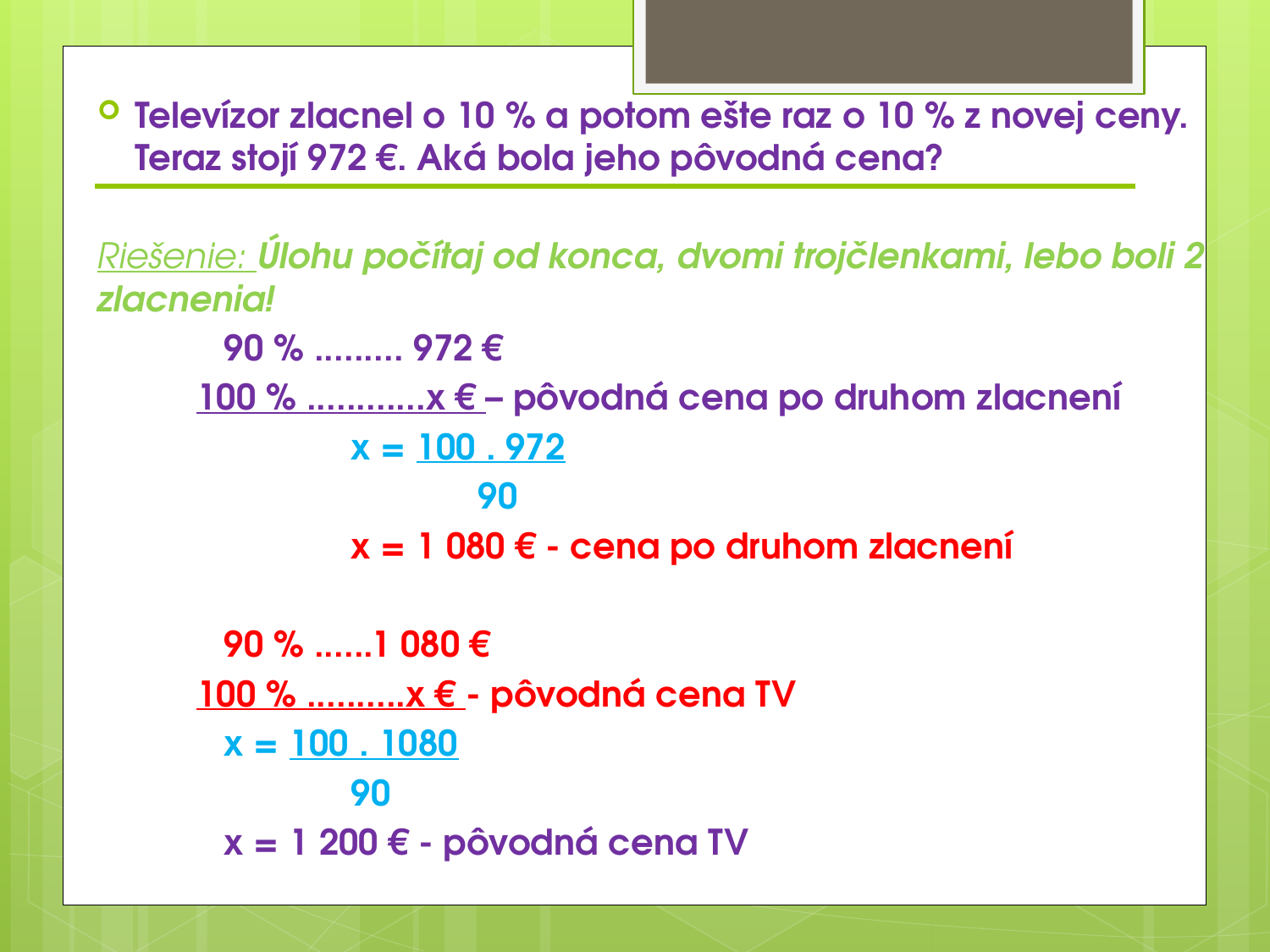

Televízor zlacnel o 10 % a potom ešte raz o 10 % z novej ceny. Teraz stojí 972 €. Aká bola jeho pôvodná cena?

Riešenie: Úlohu počítaj od konca, dvomi trojčlenkami, lebo boli 2 zlacnenia!
	90 % ......... 972 €
          100 % ............x € – pôvodná cena po druhom zlacnení
		x = 100 . 972
			90
		x = 1 080 € - cena po druhom zlacnení

	90 % ......1 080 €
          100 % ..........x € - pôvodná cena TV
	x = 100 . 1080
		90
	x = 1 200 € - pôvodná cena TV